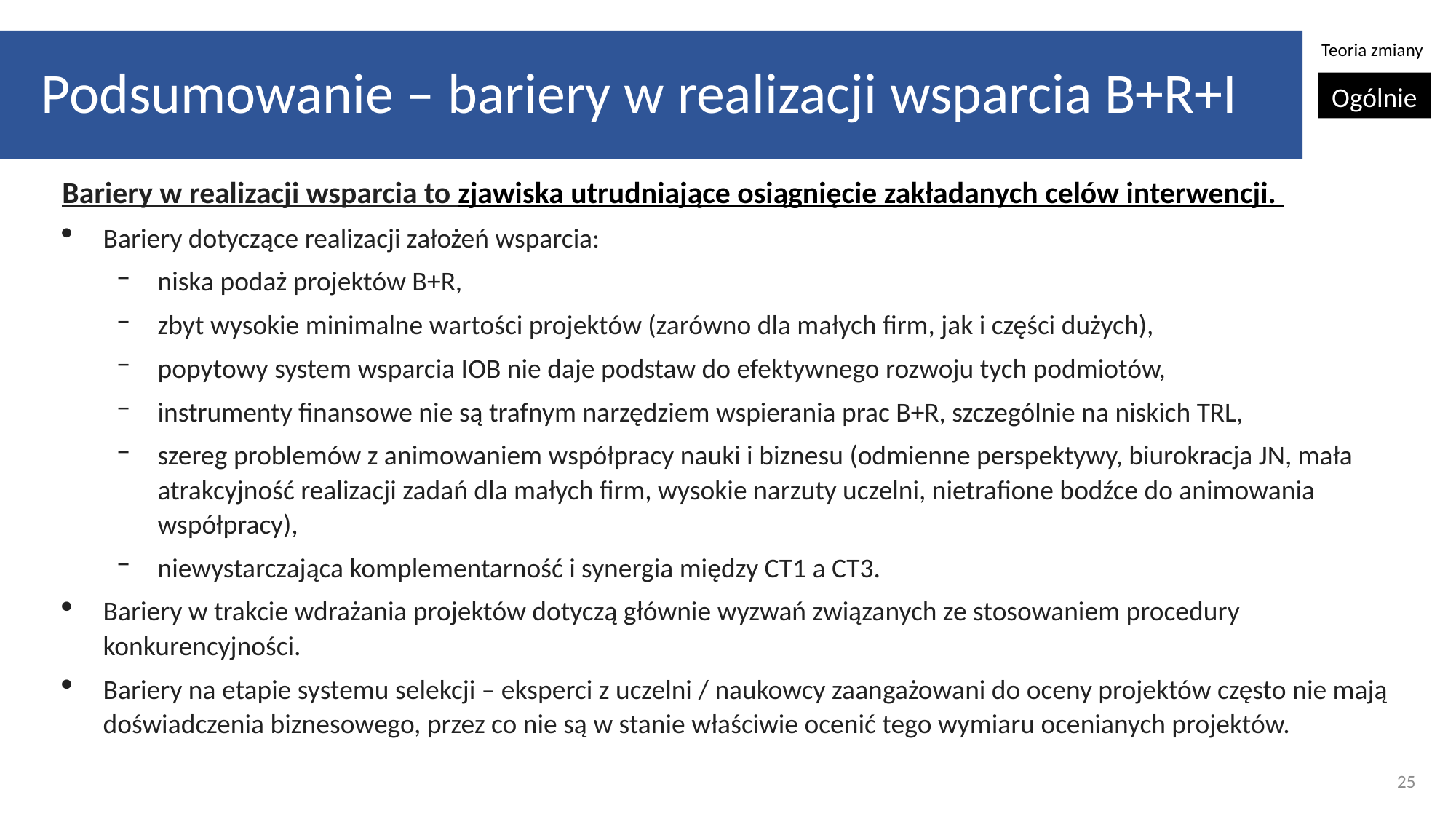

# Podsumowanie – bariery w realizacji wsparcia B+R+I
Teoria zmiany
Ogólnie
Bariery w realizacji wsparcia to zjawiska utrudniające osiągnięcie zakładanych celów interwencji.
Bariery dotyczące realizacji założeń wsparcia:
niska podaż projektów B+R,
zbyt wysokie minimalne wartości projektów (zarówno dla małych firm, jak i części dużych),
popytowy system wsparcia IOB nie daje podstaw do efektywnego rozwoju tych podmiotów,
instrumenty finansowe nie są trafnym narzędziem wspierania prac B+R, szczególnie na niskich TRL,
szereg problemów z animowaniem współpracy nauki i biznesu (odmienne perspektywy, biurokracja JN, mała atrakcyjność realizacji zadań dla małych firm, wysokie narzuty uczelni, nietrafione bodźce do animowania współpracy),
niewystarczająca komplementarność i synergia między CT1 a CT3.
Bariery w trakcie wdrażania projektów dotyczą głównie wyzwań związanych ze stosowaniem procedury konkurencyjności.
Bariery na etapie systemu selekcji – eksperci z uczelni / naukowcy zaangażowani do oceny projektów często nie mają doświadczenia biznesowego, przez co nie są w stanie właściwie ocenić tego wymiaru ocenianych projektów.
25